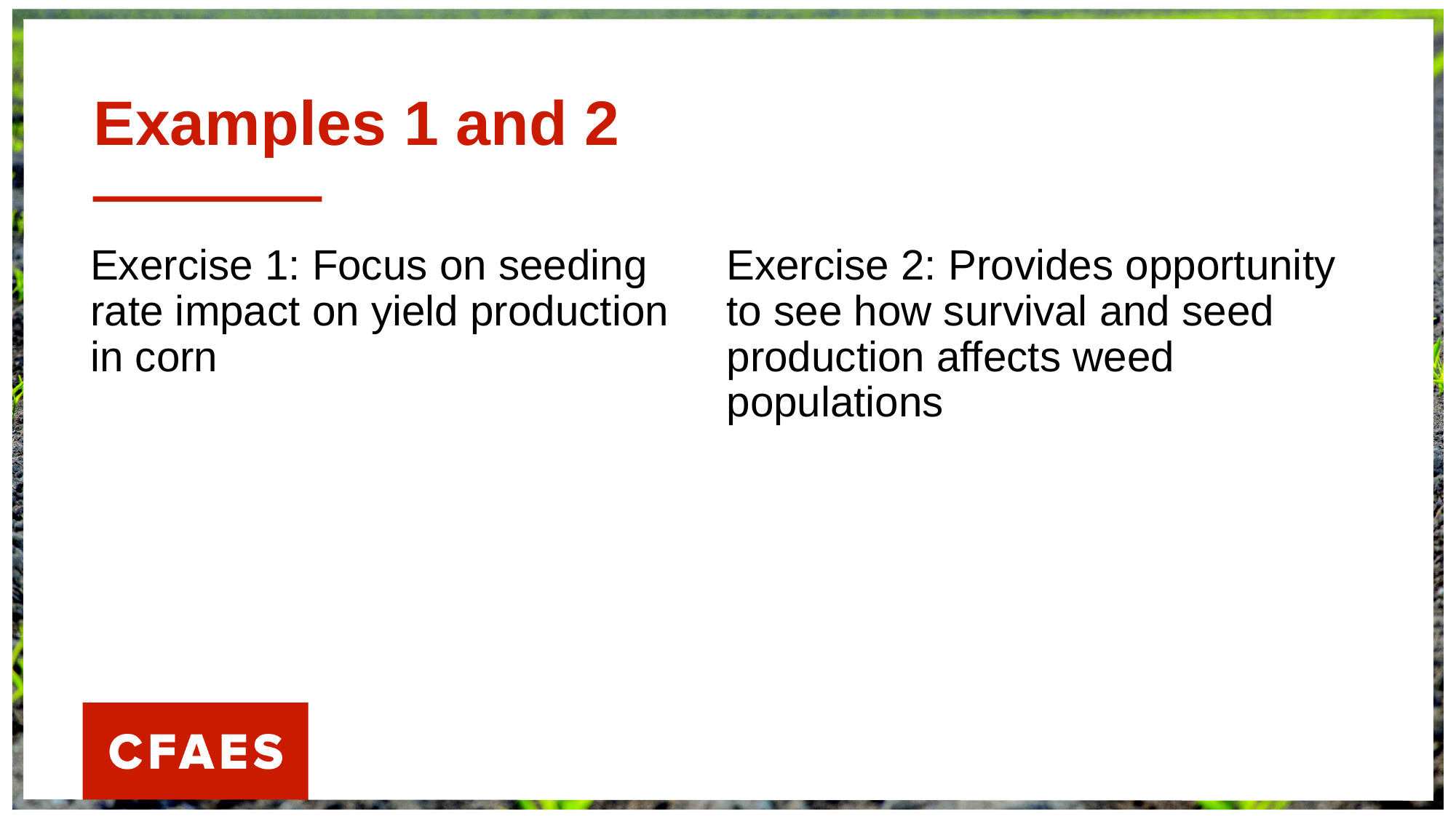

# Examples 1 and 2
Exercise 1: Focus on seeding rate impact on yield production in corn

Exercise 2: Provides opportunity to see how survival and seed production affects weed populations